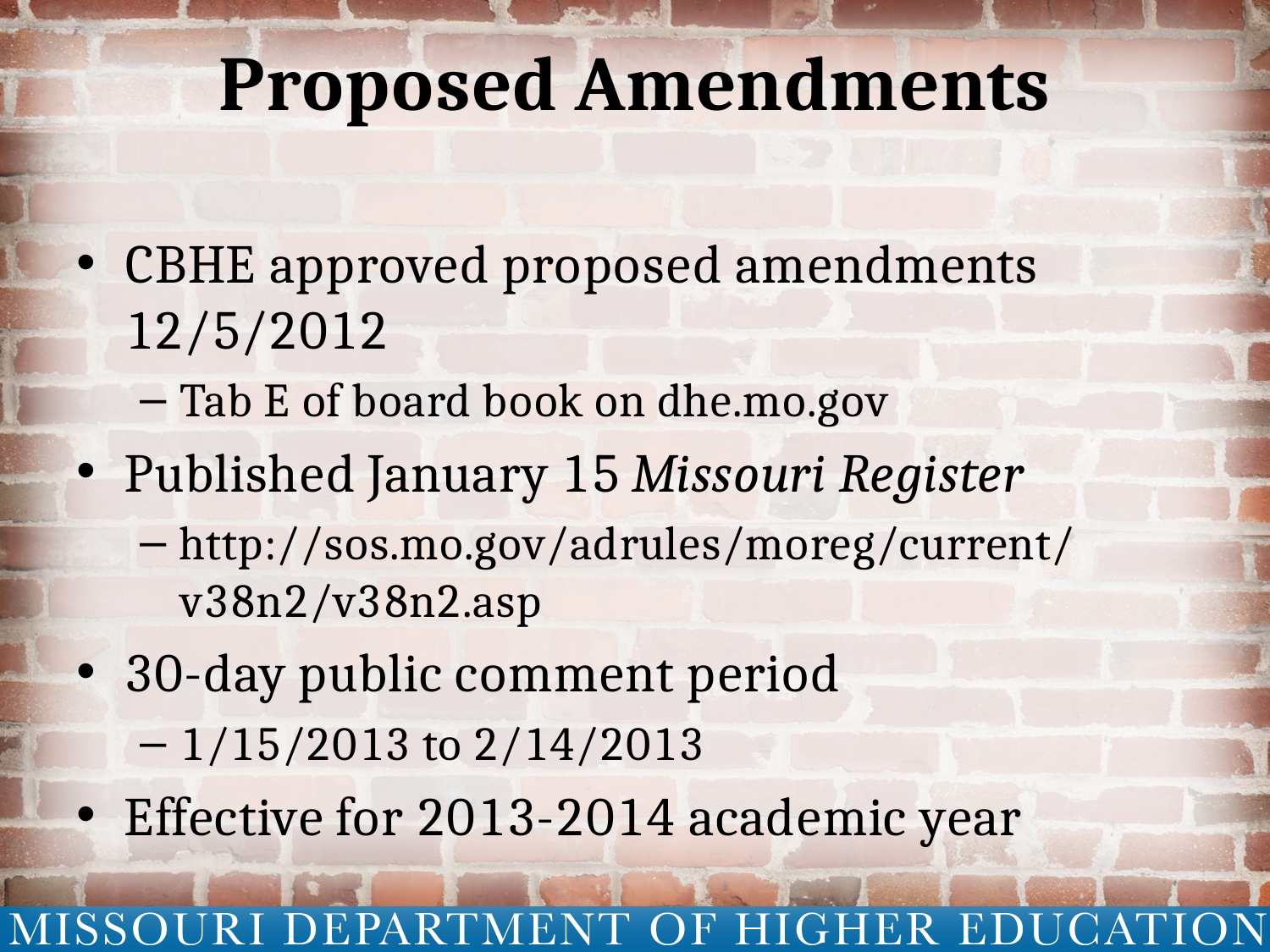

# Proposed Amendments
CBHE approved proposed amendments 12/5/2012
Tab E of board book on dhe.mo.gov
Published January 15 Missouri Register
http://sos.mo.gov/adrules/moreg/current/v38n2/v38n2.asp
30-day public comment period
1/15/2013 to 2/14/2013
Effective for 2013-2014 academic year